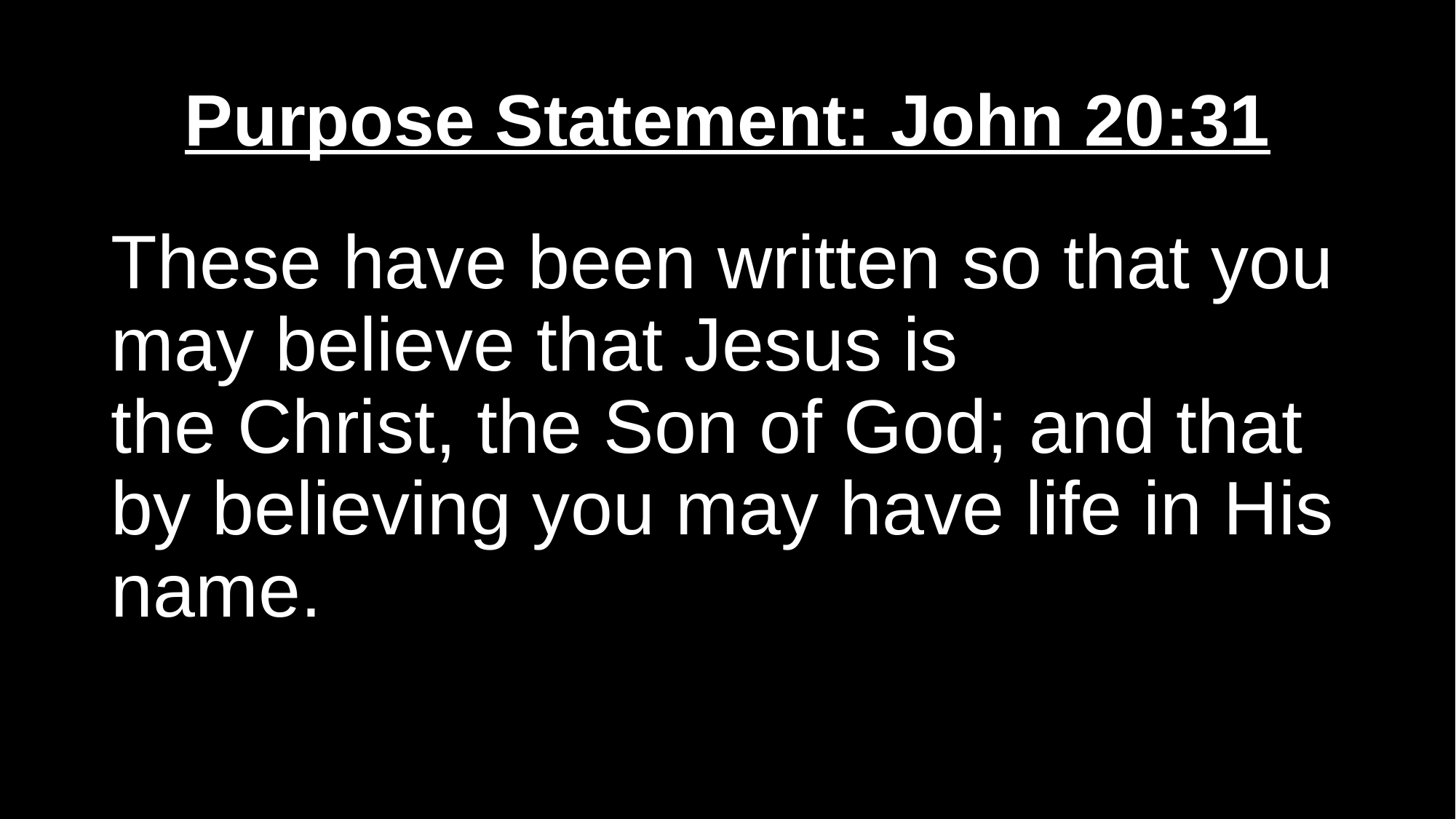

# Purpose Statement: John 20:31
These have been written so that you may believe that Jesus is the Christ, the Son of God; and that by believing you may have life in His name.